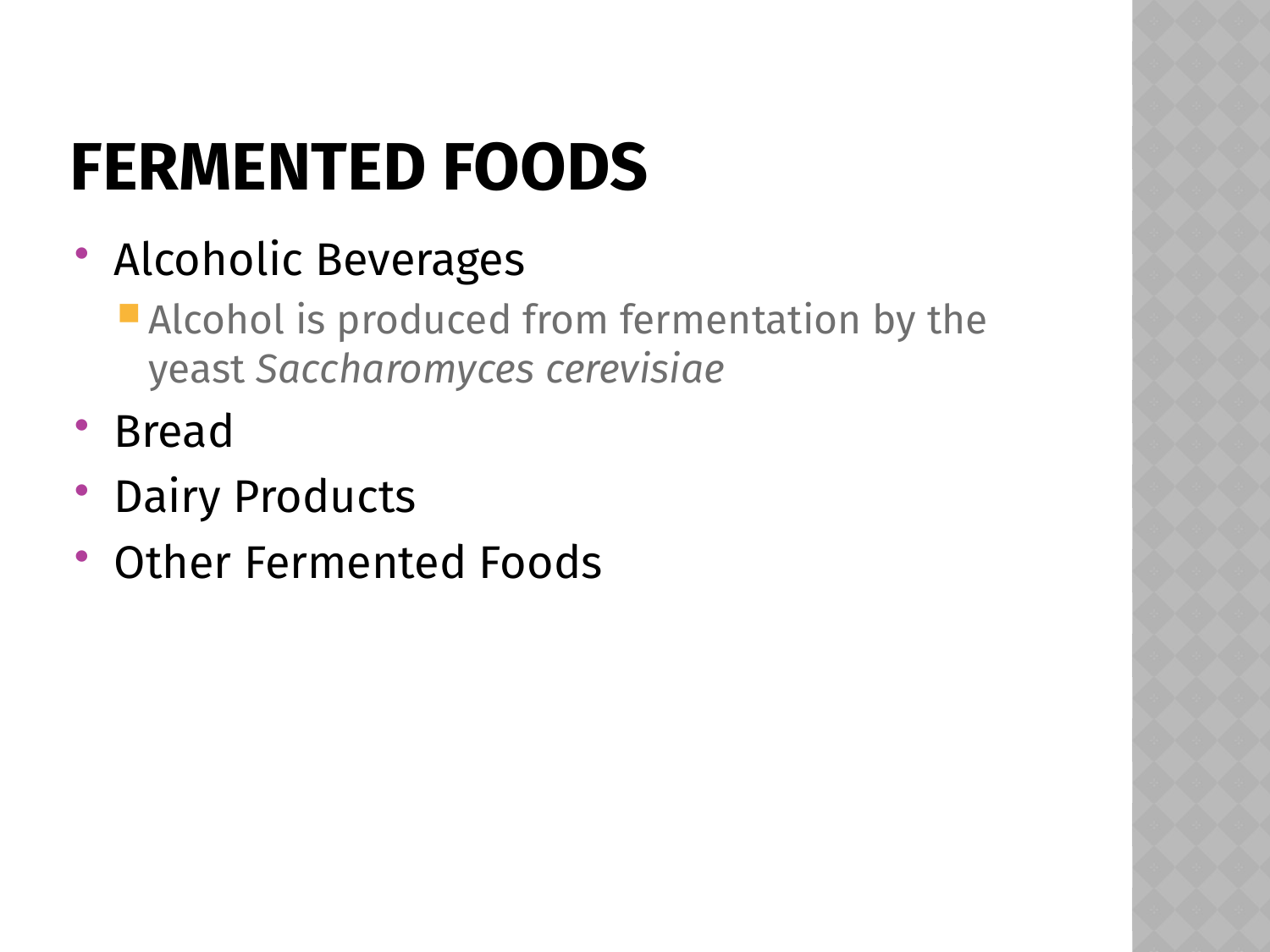

# Fermented Foods
Alcoholic Beverages
Alcohol is produced from fermentation by the yeast Saccharomyces cerevisiae
Bread
Dairy Products
Other Fermented Foods